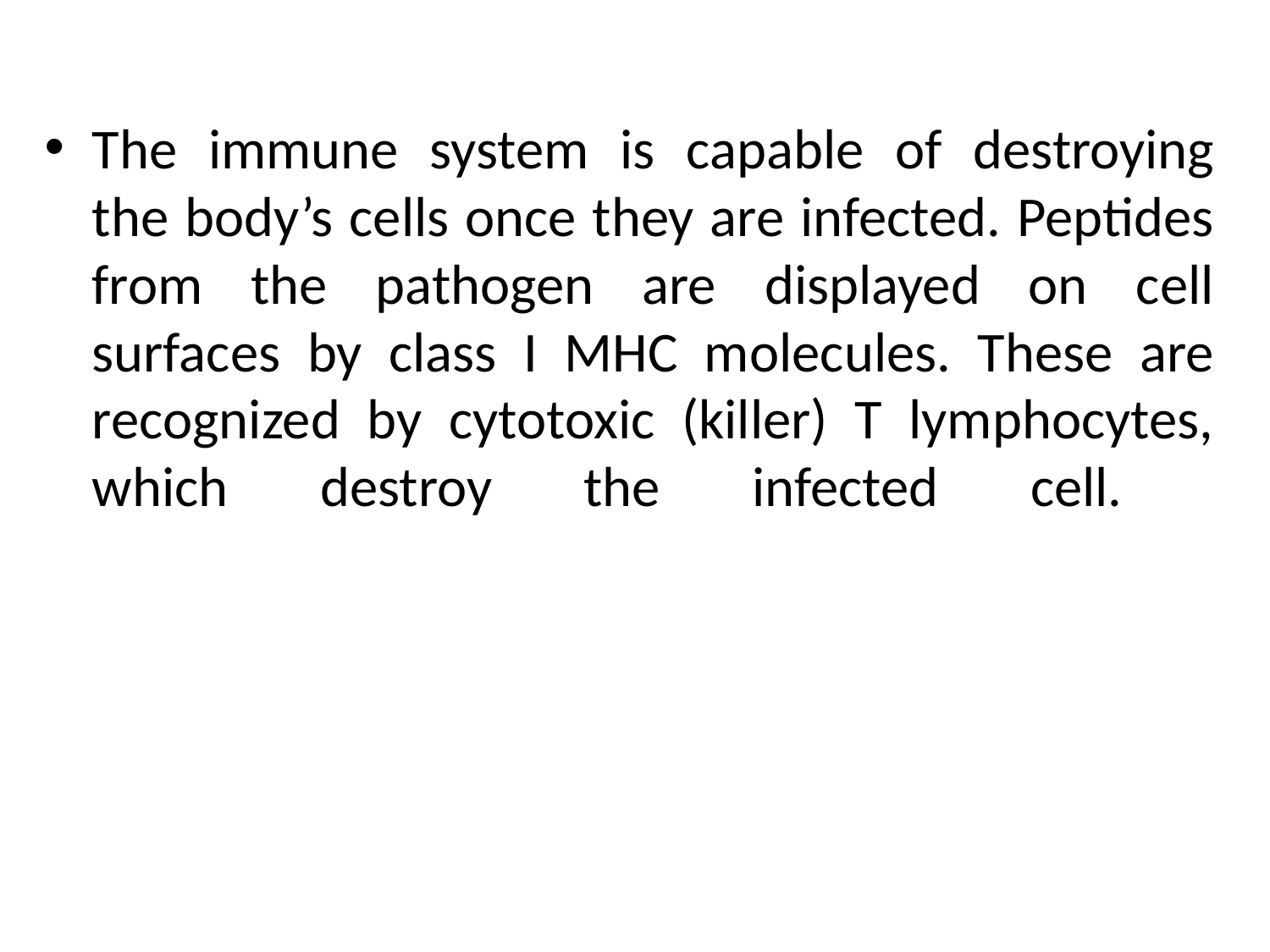

The immune system is capable of destroying
the body’s cells once they are infected. Peptides from the pathogen are displayed on cell
surfaces by class I MHC molecules. These are
recognized by cytotoxic (killer) T lymphocytes,
which destroy the infected cell.